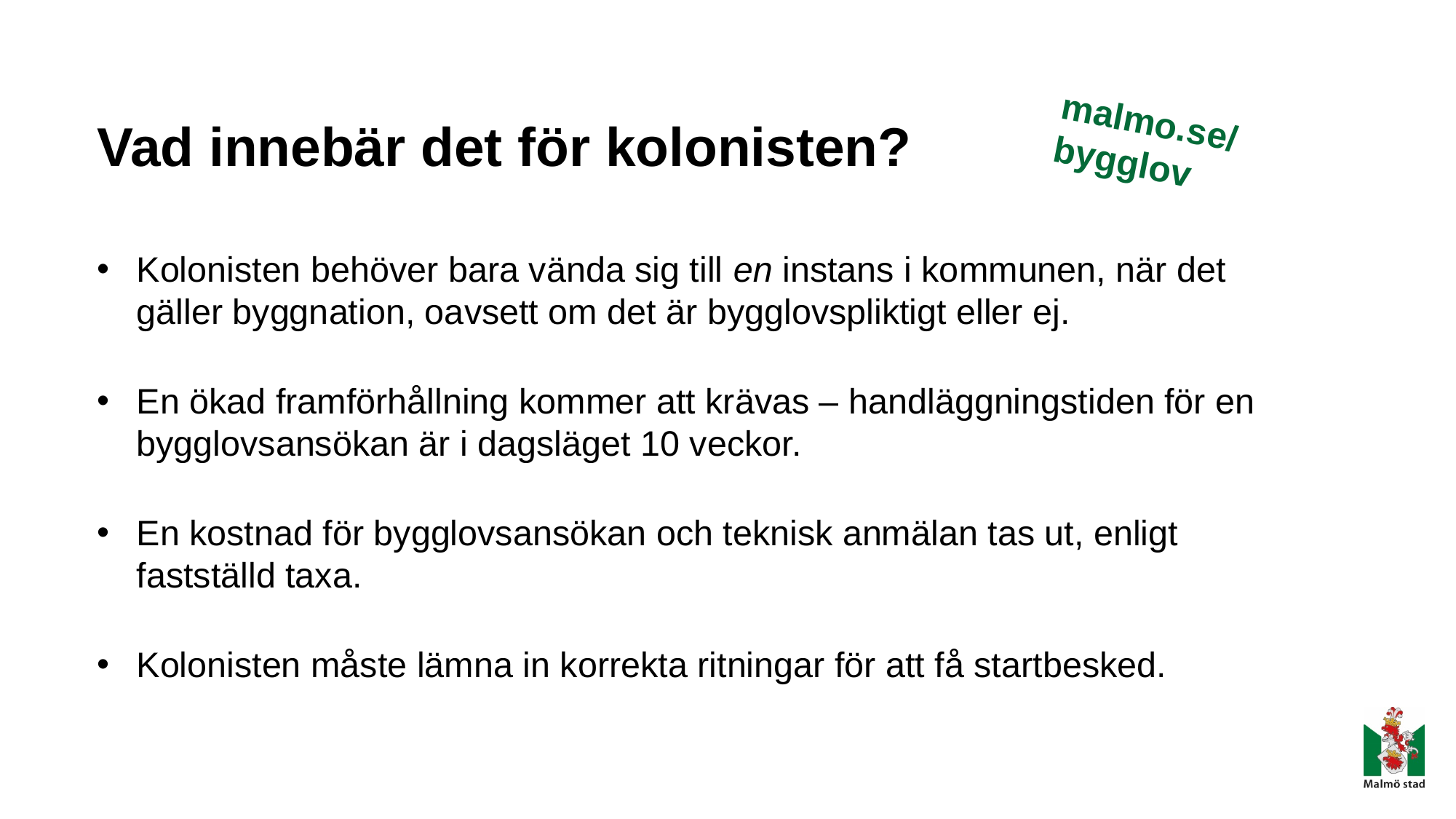

# Vad innebär det för kolonisten?
malmo.se/bygglov
Kolonisten behöver bara vända sig till en instans i kommunen, när det gäller byggnation, oavsett om det är bygglovspliktigt eller ej.
En ökad framförhållning kommer att krävas – handläggningstiden för en bygglovsansökan är i dagsläget 10 veckor.
En kostnad för bygglovsansökan och teknisk anmälan tas ut, enligt fastställd taxa.
Kolonisten måste lämna in korrekta ritningar för att få startbesked.